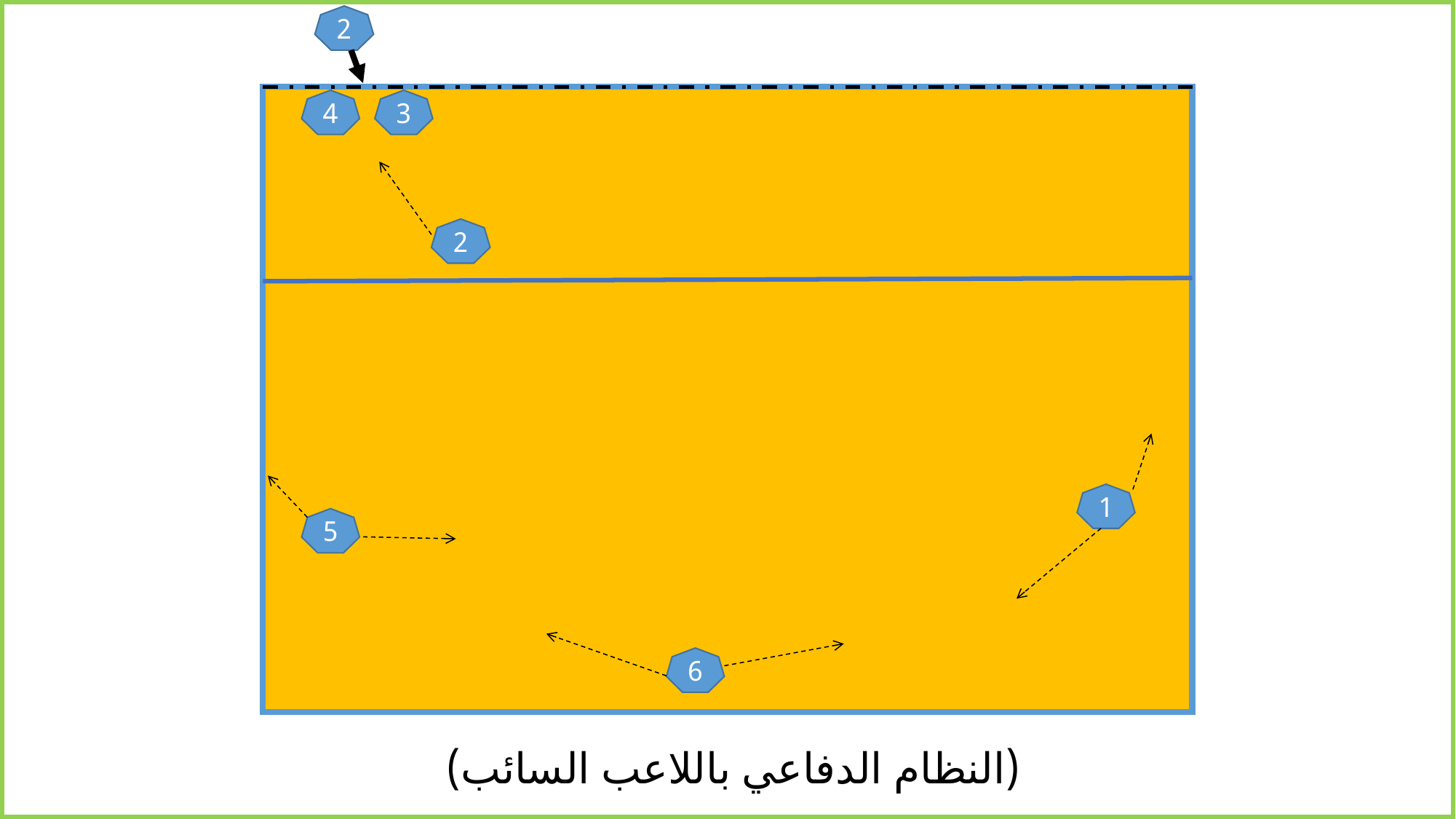

# (النظام الدفاعي باللاعب السائب)
2

4
3
2
1
5
6